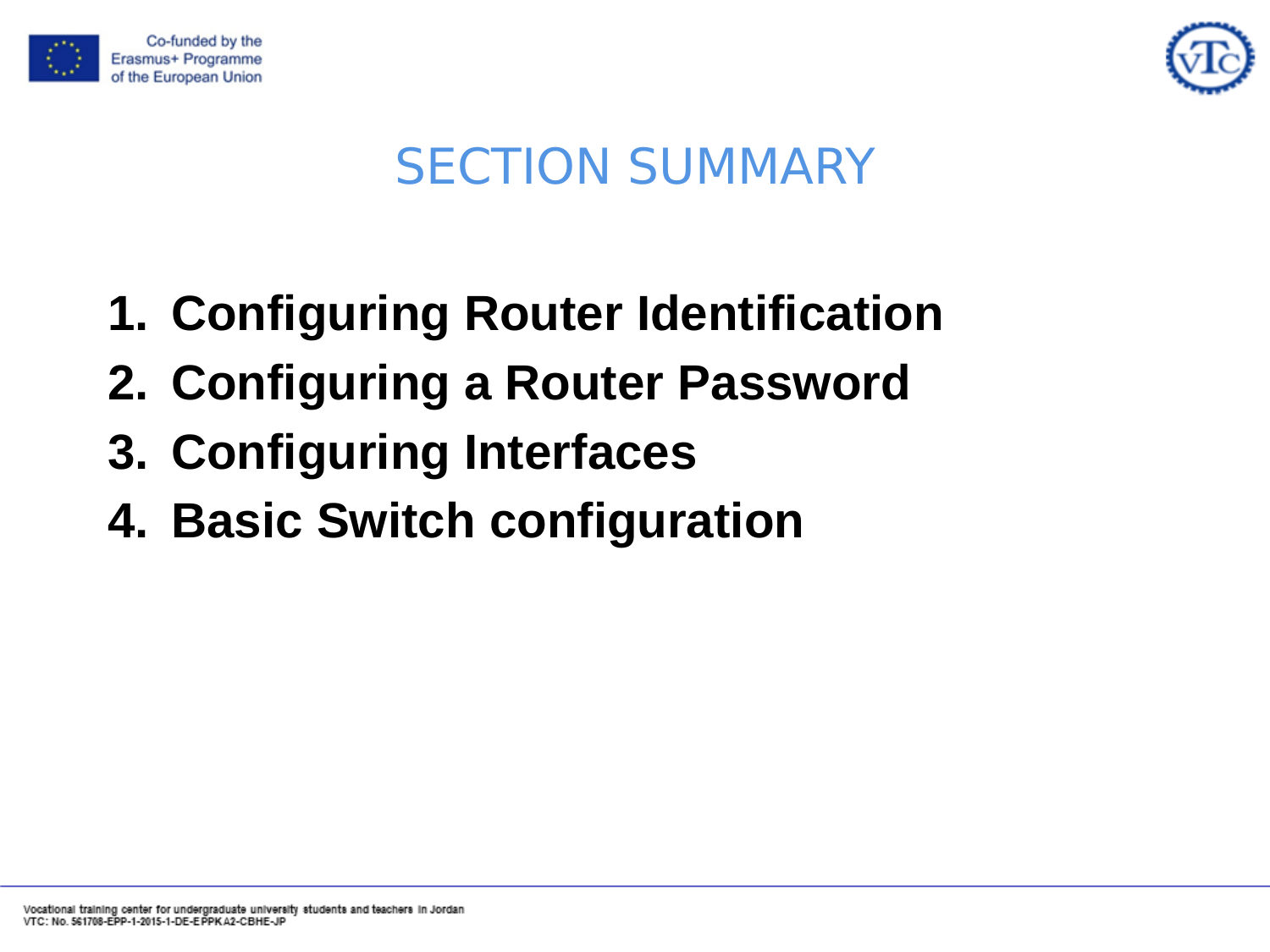

# SECTION SUMMARY
Configuring Router Identification
Configuring a Router Password
Configuring Interfaces
Basic Switch configuration